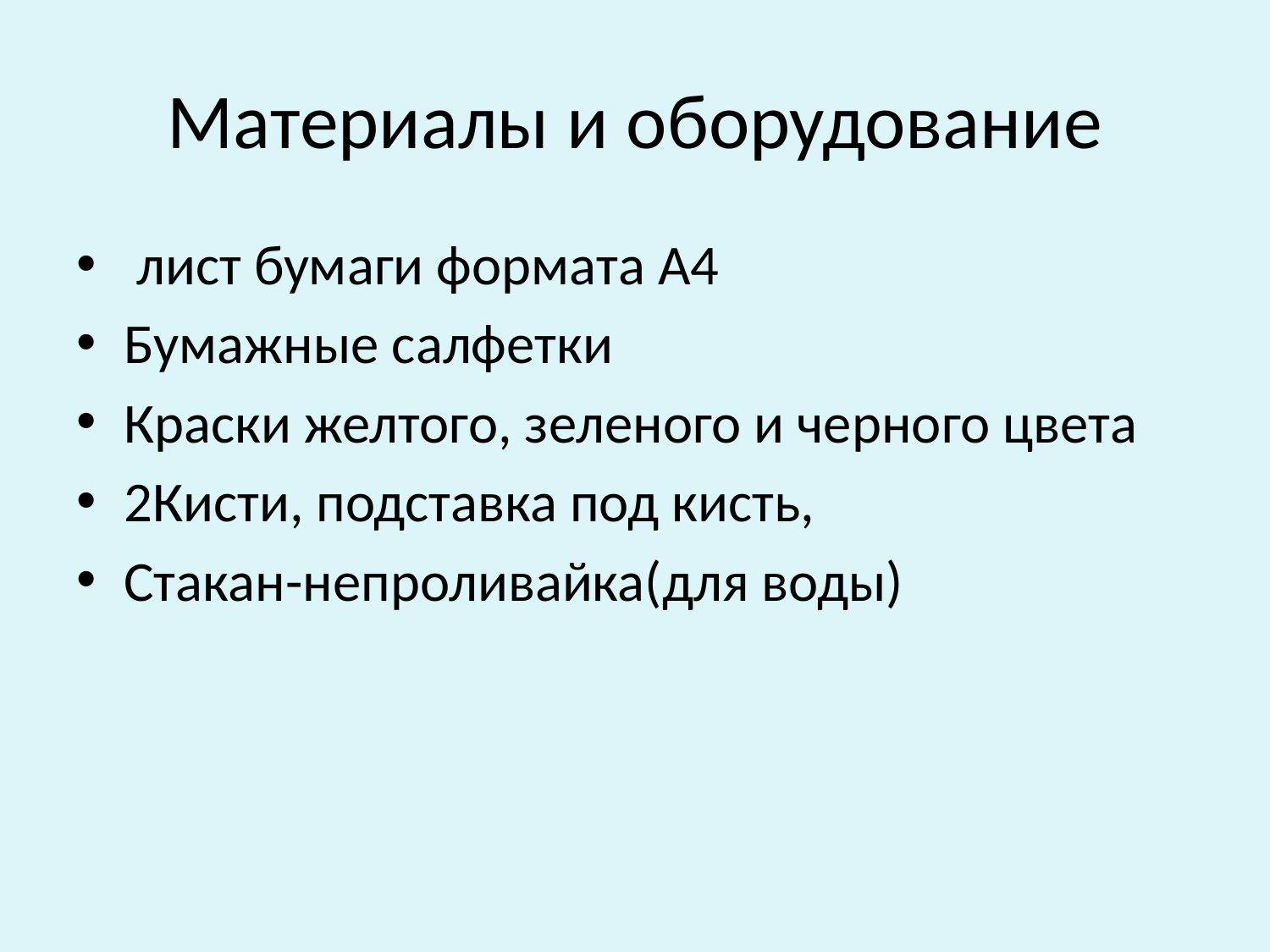

# Материалы и оборудование
 лист бумаги формата А4
Бумажные салфетки
Краски желтого, зеленого и черного цвета
2Кисти, подставка под кисть,
Стакан-непроливайка(для воды)